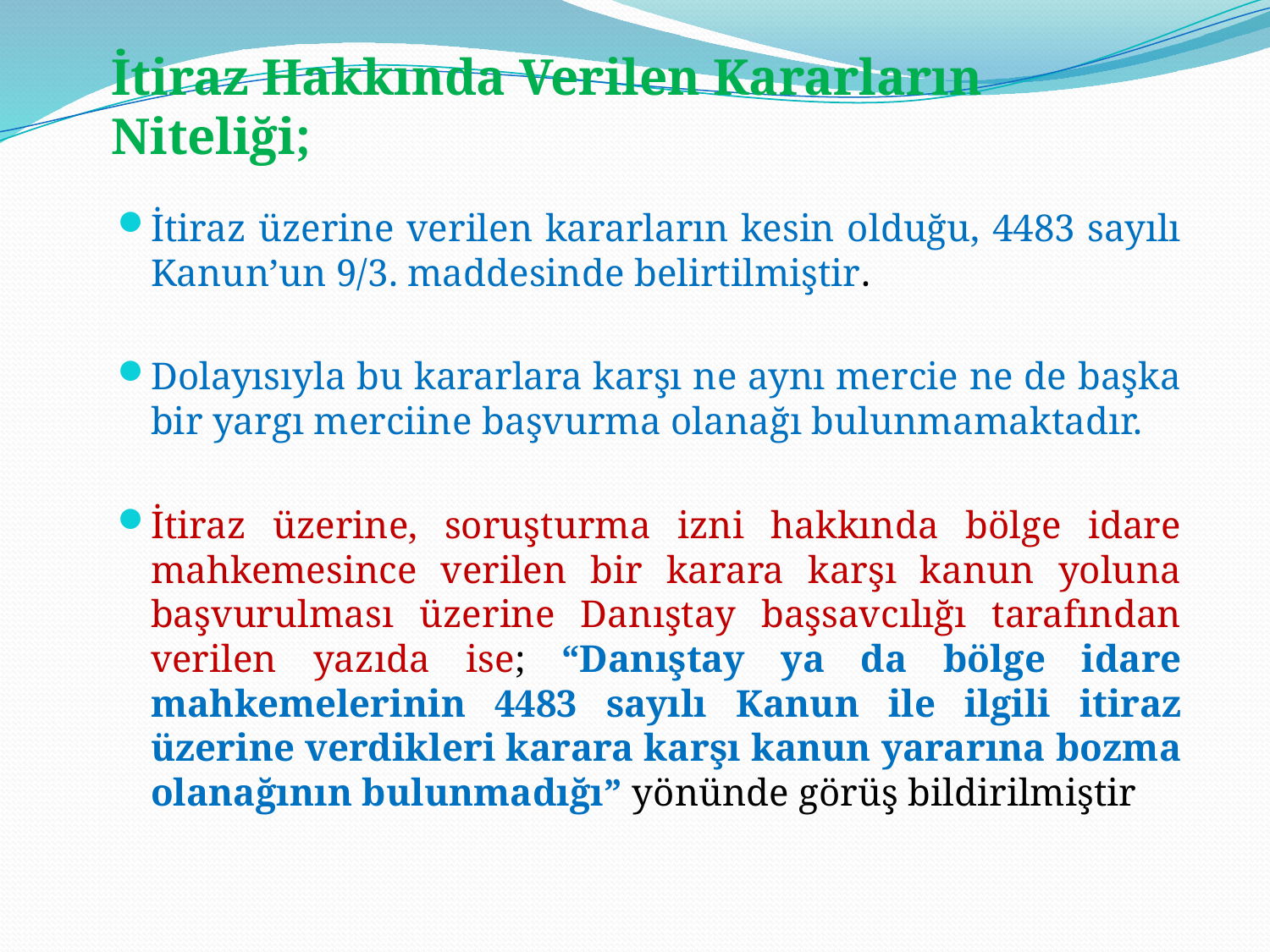

İtiraz Hakkında Verilen Kararların Niteliği;

İtiraz üzerine verilen kararların kesin olduğu, 4483 sayılı Kanun’un 9/3. maddesinde belirtilmiştir.

Dolayısıyla bu kararlara karşı ne aynı mercie ne de başka bir yargı merciine başvurma olanağı bulunmamaktadır.

İtiraz üzerine, soruşturma izni hakkında bölge idare mahkemesince verilen bir karara karşı kanun yoluna başvurulması üzerine Danıştay başsavcılığı tarafından verilen yazıda ise; “Danıştay ya da bölge idare mahkemelerinin 4483 sayılı Kanun ile ilgili itiraz üzerine verdikleri karara karşı kanun yararına bozma olanağının bulunmadığı” yönünde görüş bildirilmiştir